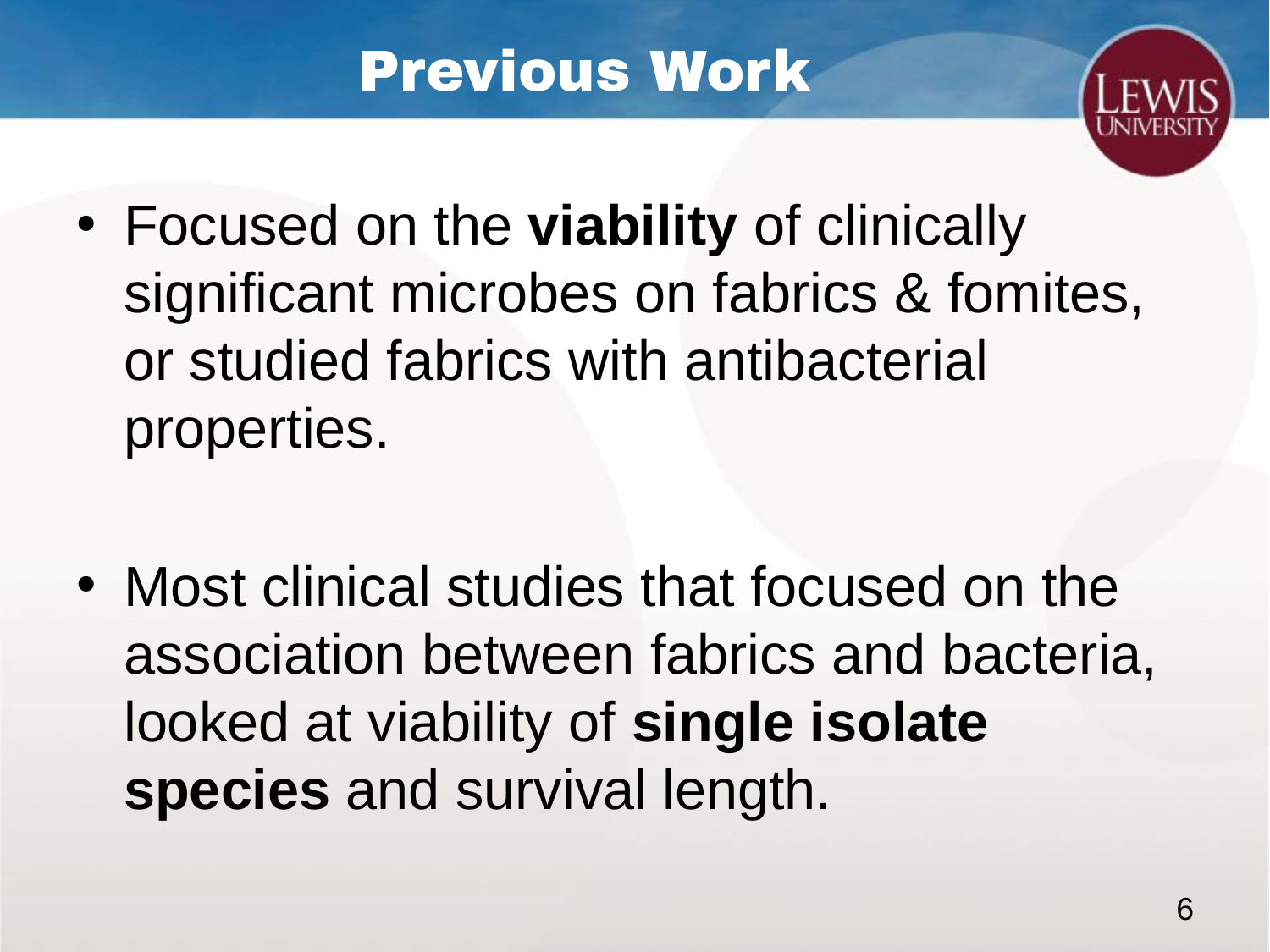

# Previous Work
Focused on the viability of clinically significant microbes on fabrics & fomites, or studied fabrics with antibacterial properties.

Most clinical studies that focused on the association between fabrics and bacteria, looked at viability of single isolate species and survival length.
6